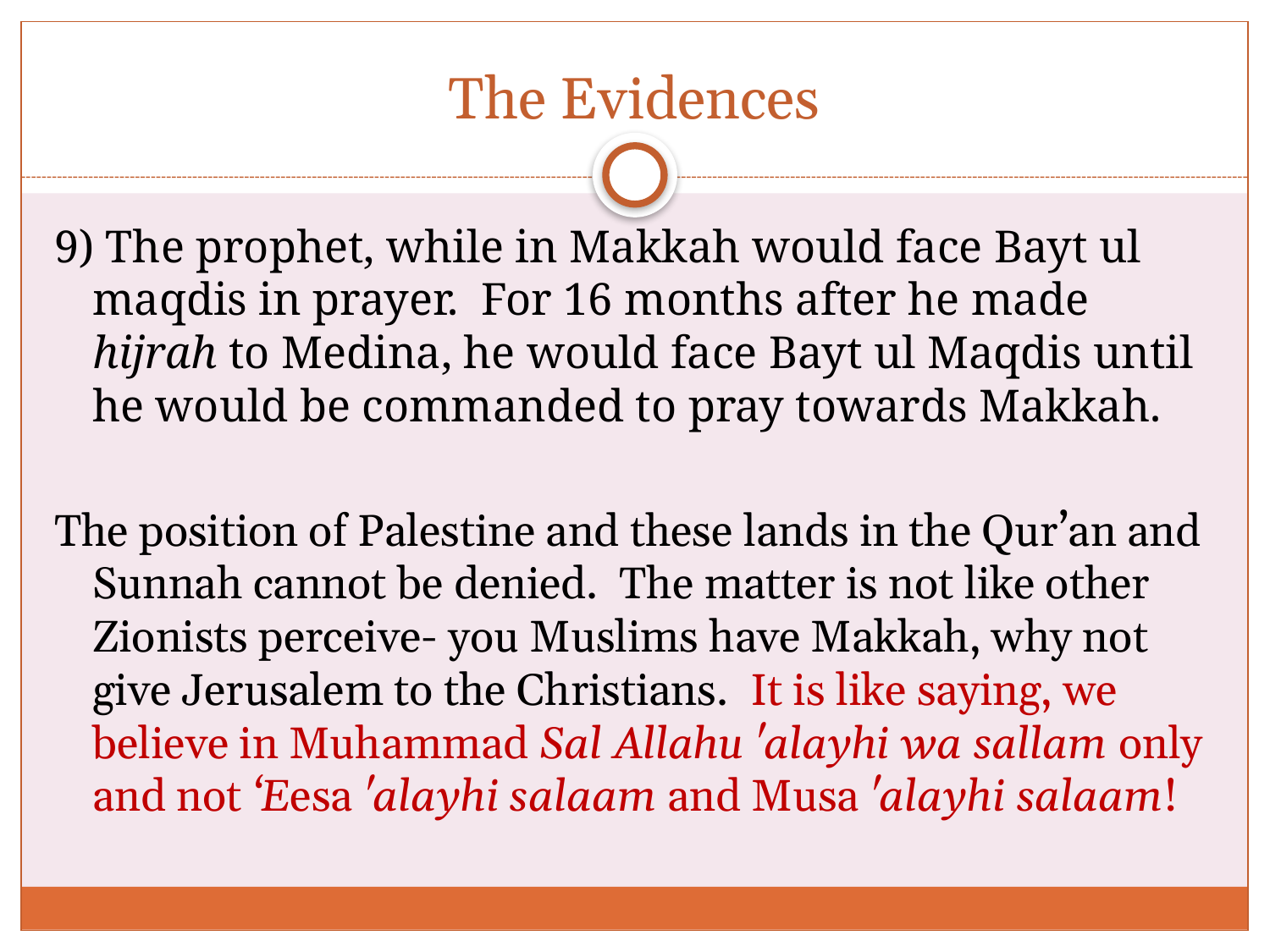

# The Evidences
9) The prophet, while in Makkah would face Bayt ul maqdis in prayer.  For 16 months after he made hijrah to Medina, he would face Bayt ul Maqdis until he would be commanded to pray towards Makkah.

The position of Palestine and these lands in the Qur’an and Sunnah cannot be denied.  The matter is not like other Zionists perceive- you Muslims have Makkah, why not give Jerusalem to the Christians.  It is like saying, we believe in Muhammad Sal Allahu 'alayhi wa sallam only and not ‘Eesa 'alayhi salaam and Musa 'alayhi salaam!